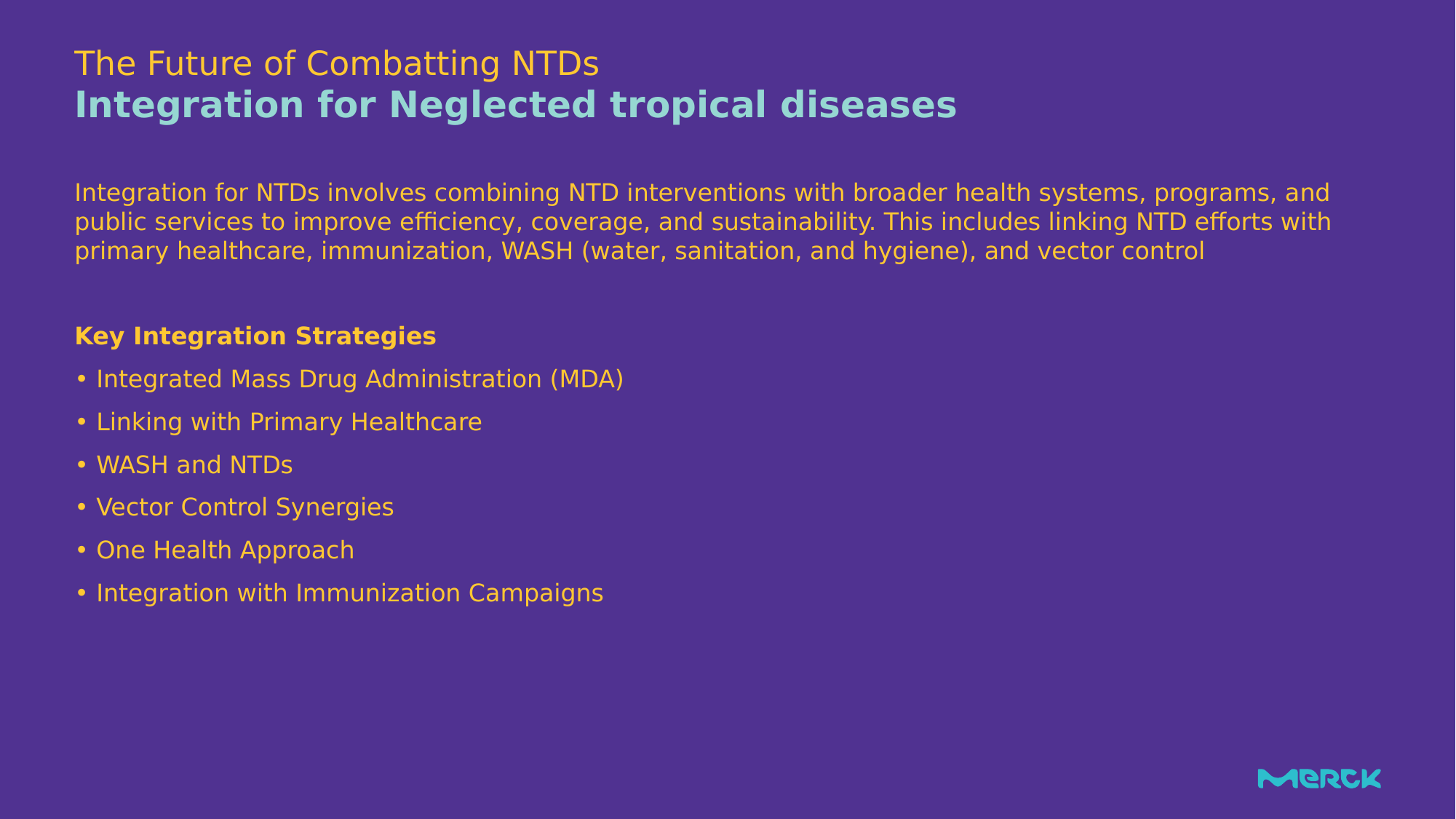

The Future of Combatting NTDs
# Integration for Neglected tropical diseases
Integration for NTDs involves combining NTD interventions with broader health systems, programs, and public services to improve efficiency, coverage, and sustainability. This includes linking NTD efforts with primary healthcare, immunization, WASH (water, sanitation, and hygiene), and vector control

Key Integration Strategies
• Integrated Mass Drug Administration (MDA)
• Linking with Primary Healthcare
• WASH and NTDs
• Vector Control Synergies
• One Health Approach
• Integration with Immunization Campaigns